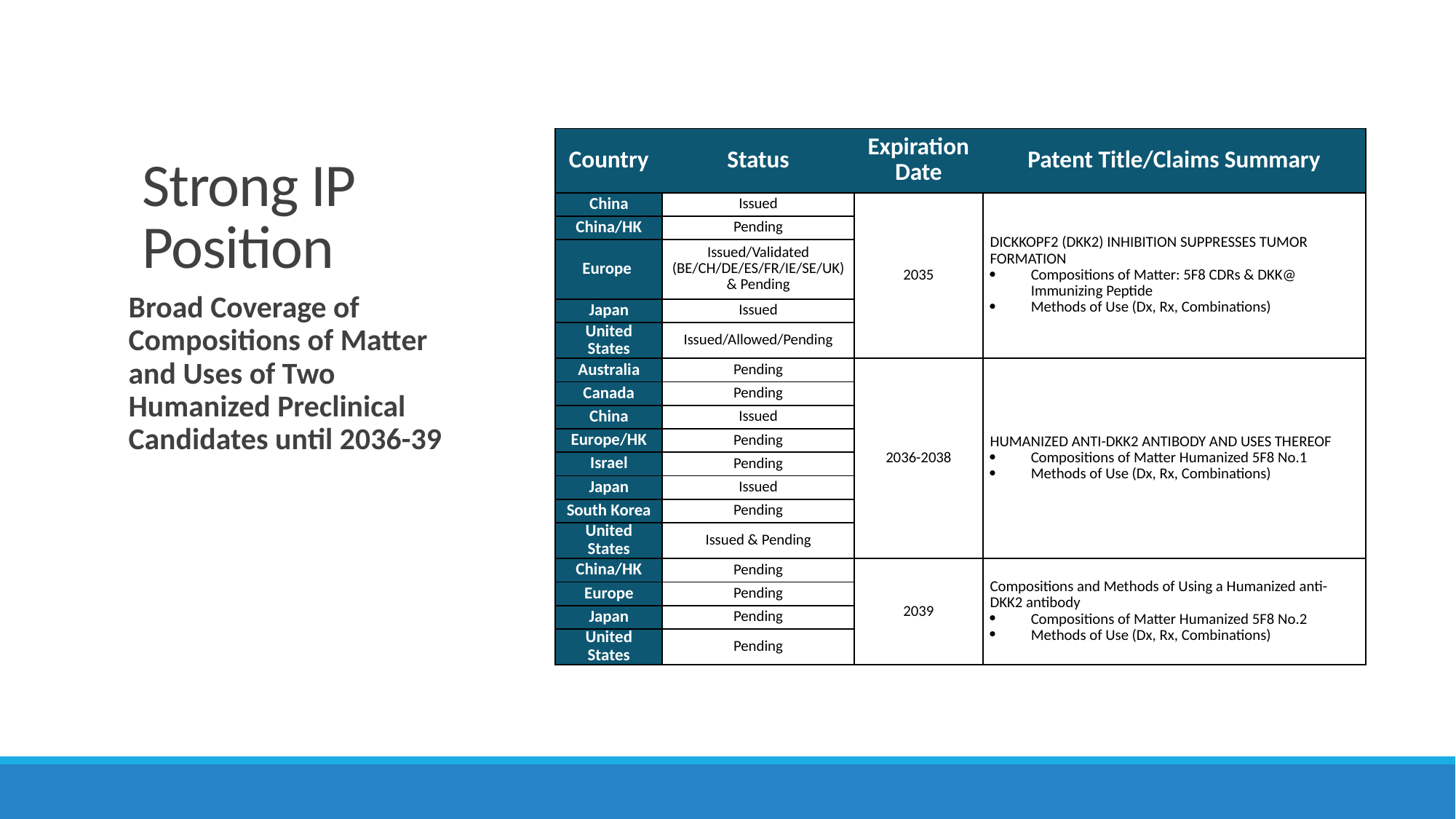

Strong IP Position
| Country | Status | Expiration Date | Patent Title/Claims Summary |  |
| --- | --- | --- | --- | --- |
| China | Issued | 2035 | DICKKOPF2 (DKK2) INHIBITION SUPPRESSES TUMOR FORMATION Compositions of Matter: 5F8 CDRs & DKK@ Immunizing Peptide Methods of Use (Dx, Rx, Combinations) |  |
| China/HK | Pending |  |  |  |
| Europe | Issued/Validated (BE/CH/DE/ES/FR/IE/SE/UK) & Pending |  |  |  |
|  |  |  |  |  |
| Japan | Issued |  |  |  |
| United States | Issued/Allowed/Pending |  |  |  |
| Australia | Pending | 2036-2038 | HUMANIZED ANTI-DKK2 ANTIBODY AND USES THEREOF Compositions of Matter Humanized 5F8 No.1 Methods of Use (Dx, Rx, Combinations) |  |
| Canada | Pending |  |  |  |
| China | Issued |  |  |  |
| Europe/HK | Pending |  |  |  |
| Israel | Pending |  |  |  |
| Japan | Issued |  |  |  |
| South Korea | Pending |  |  |  |
| United States | Issued & Pending |  |  |  |
| China/HK | Pending | 2039 | Compositions and Methods of Using a Humanized anti-DKK2 antibody Compositions of Matter Humanized 5F8 No.2 Methods of Use (Dx, Rx, Combinations) |  |
| Europe | Pending |  |  |  |
| Japan | Pending |  |  |  |
| United States | Pending |  |  |  |
Broad Coverage of Compositions of Matter and Uses of Two Humanized Preclinical Candidates until 2036-39